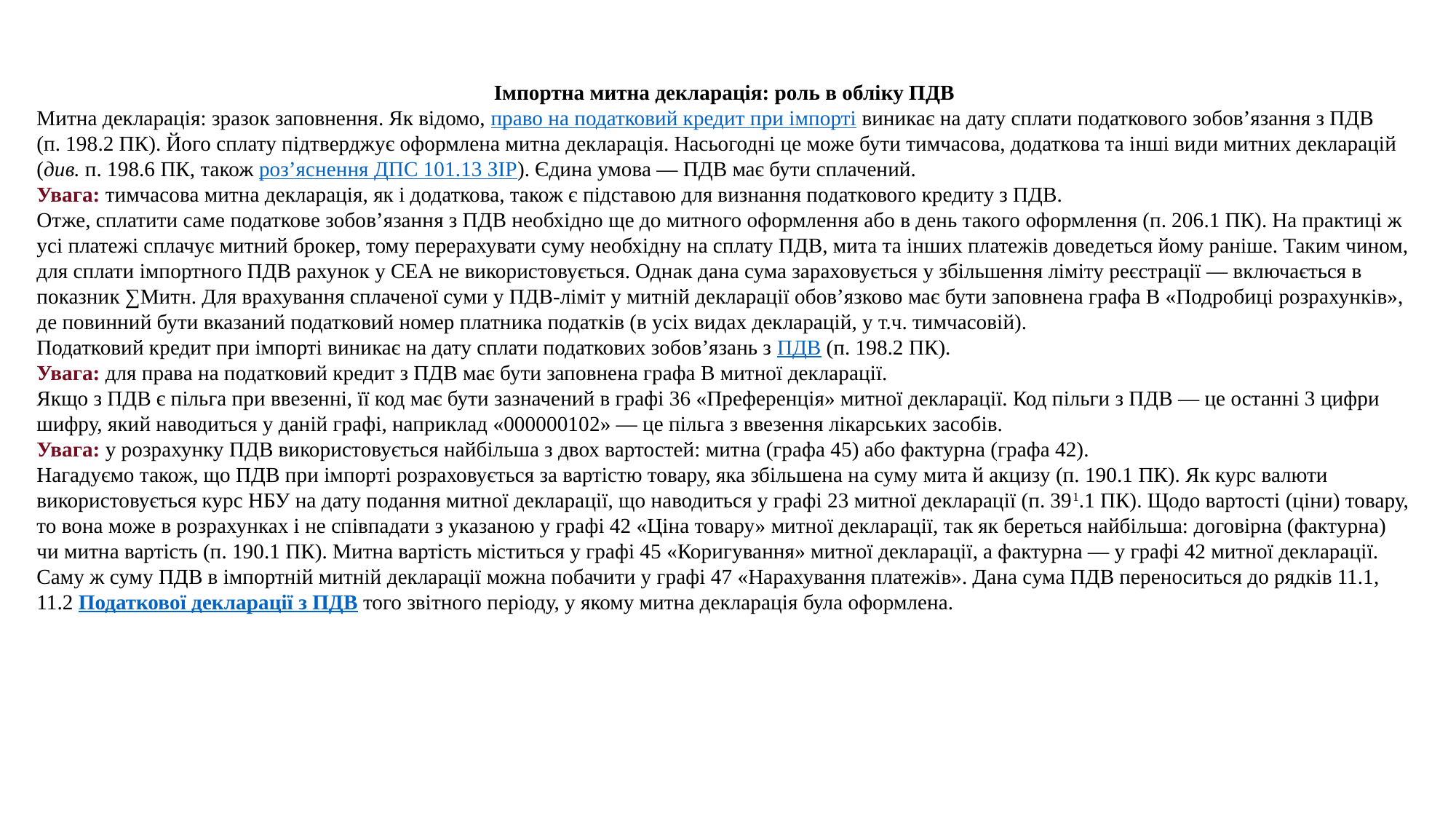

Імпортна митна декларація: роль в обліку ПДВ
Митна декларація: зразок заповнення. Як відомо, право на податковий кредит при імпорті виникає на дату сплати податкового зобов’язання з ПДВ
(п. 198.2 ПК). Його сплату підтверджує оформлена митна декларація. Насьогодні це може бути тимчасова, додаткова та інші види митних декларацій (див. п. 198.6 ПК, також роз’яснення ДПС 101.13 ЗІР). Єдина умова — ПДВ має бути сплачений.
Увага: тимчасова митна декларація, як і додаткова, також є підставою для визнання податкового кредиту з ПДВ.
Отже, сплатити саме податкове зобов’язання з ПДВ необхідно ще до митного оформлення або в день такого оформлення (п. 206.1 ПК). На практиці ж усі платежі сплачує митний брокер, тому перерахувати суму необхідну на сплату ПДВ, мита та інших платежів доведеться йому раніше. Таким чином, для сплати імпортного ПДВ рахунок у СЕА не використовується. Однак дана сума зараховується у збільшення ліміту реєстрації — включається в показник ∑Митн. Для врахування сплаченої суми у ПДВ-ліміт у митній декларації обов’язково має бути заповнена графа В «Подробиці розрахунків», де повинний бути вказаний податковий номер платника податків (в усіх видах декларацій, у т.ч. тимчасовій).
Податковий кредит при імпорті виникає на дату сплати податкових зобов’язань з ПДВ (п. 198.2 ПК).
Увага: для права на податковий кредит з ПДВ має бути заповнена графа В митної декларації.
Якщо з ПДВ є пільга при ввезенні, її код має бути зазначений в графі 36 «Преференція» митної декларації. Код пільги з ПДВ — це останні 3 цифри шифру, який наводиться у даній графі, наприклад «000000102» — це пільга з ввезення лікарських засобів.
Увага: у розрахунку ПДВ використовується найбільша з двох вартостей: митна (графа 45) або фактурна (графа 42).
Нагадуємо також, що ПДВ при імпорті розраховується за вартістю товару, яка збільшена на суму мита й акцизу (п. 190.1 ПК). Як курс валюти використовується курс НБУ на дату подання митної декларації, що наводиться у графі 23 митної декларації (п. 391.1 ПК). Щодо вартості (ціни) товару, то вона може в розрахунках і не співпадати з указаною у графі 42 «Ціна товару» митної декларації, так як береться найбільша: договірна (фактурна) чи митна вартість (п. 190.1 ПК). Митна вартість міститься у графі 45 «Коригування» митної декларації, а фактурна — у графі 42 митної декларації.
Саму ж суму ПДВ в імпортній митній декларації можна побачити у графі 47 «Нарахування платежів». Дана сума ПДВ переноситься до рядків 11.1, 11.2 Податкової декларації з ПДВ того звітного періоду, у якому митна декларація була оформлена.